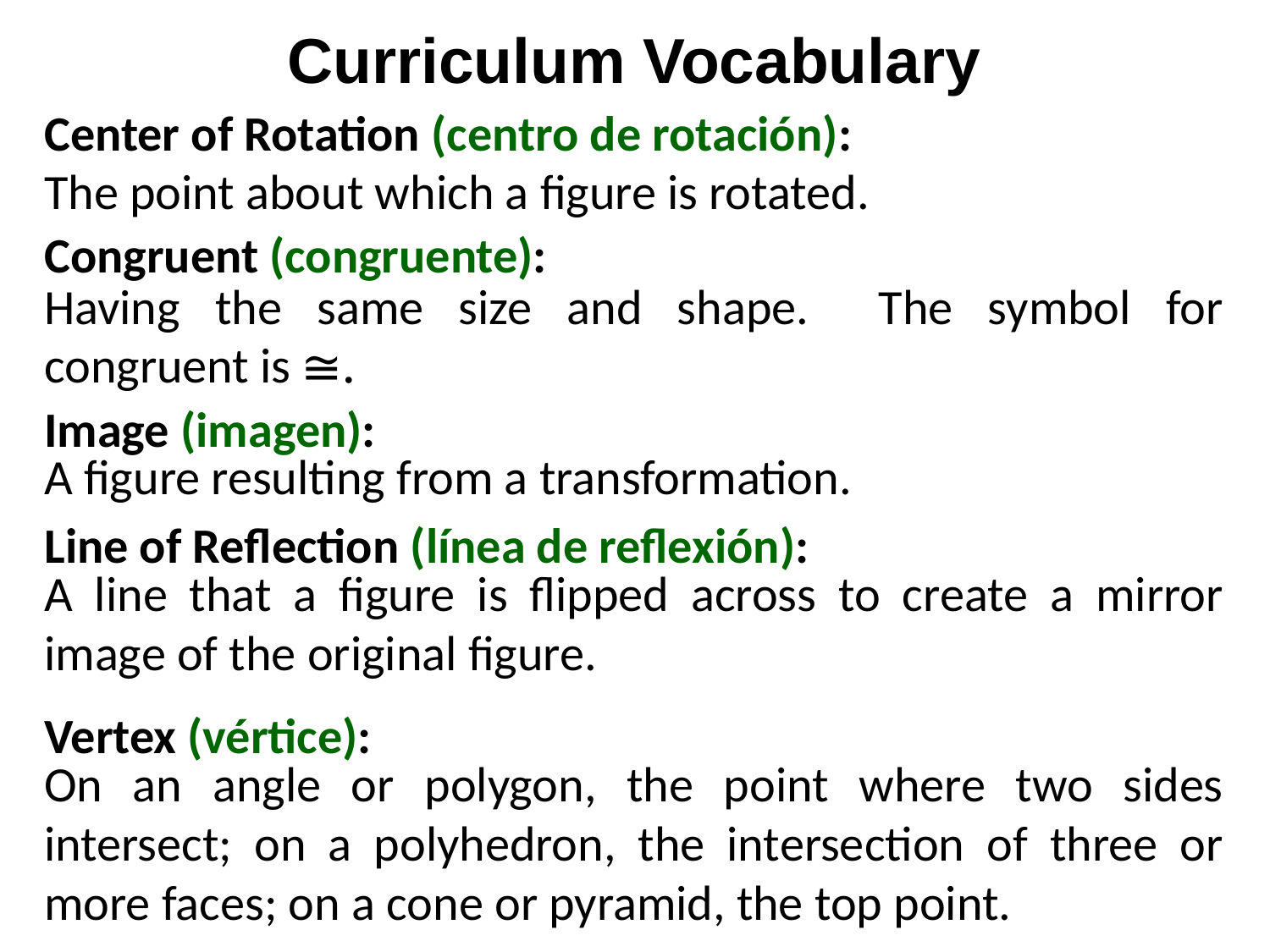

Curriculum Vocabulary
Center of Rotation (centro de rotación):
The point about which a figure is rotated.
Congruent (congruente):
Having the same size and shape.  The symbol for congruent is ≅.
Image (imagen):
A figure resulting from a transformation.
Line of Reflection (línea de reflexión):
A line that a figure is flipped across to create a mirror image of the original figure.
Vertex (vértice):
On an angle or polygon, the point where two sides intersect; on a polyhedron, the intersection of three or more faces; on a cone or pyramid, the top point.